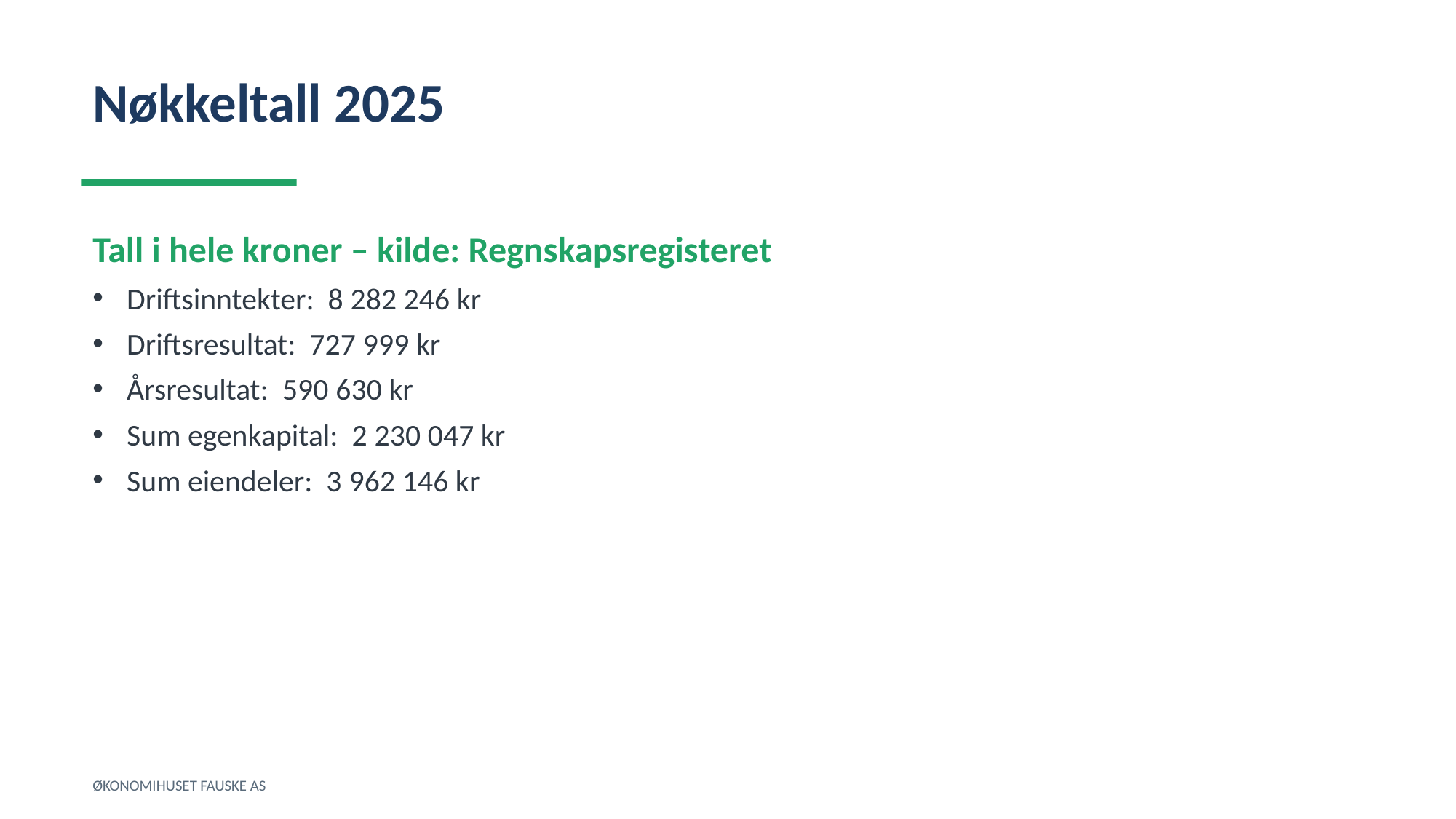

Nøkkeltall 2025

Tall i hele kroner – kilde: Regnskapsregisteret
Driftsinntekter:  8 282 246 kr
Driftsresultat:  727 999 kr
Årsresultat:  590 630 kr
Sum egenkapital:  2 230 047 kr
Sum eiendeler:  3 962 146 kr
ØKONOMIHUSET FAUSKE AS